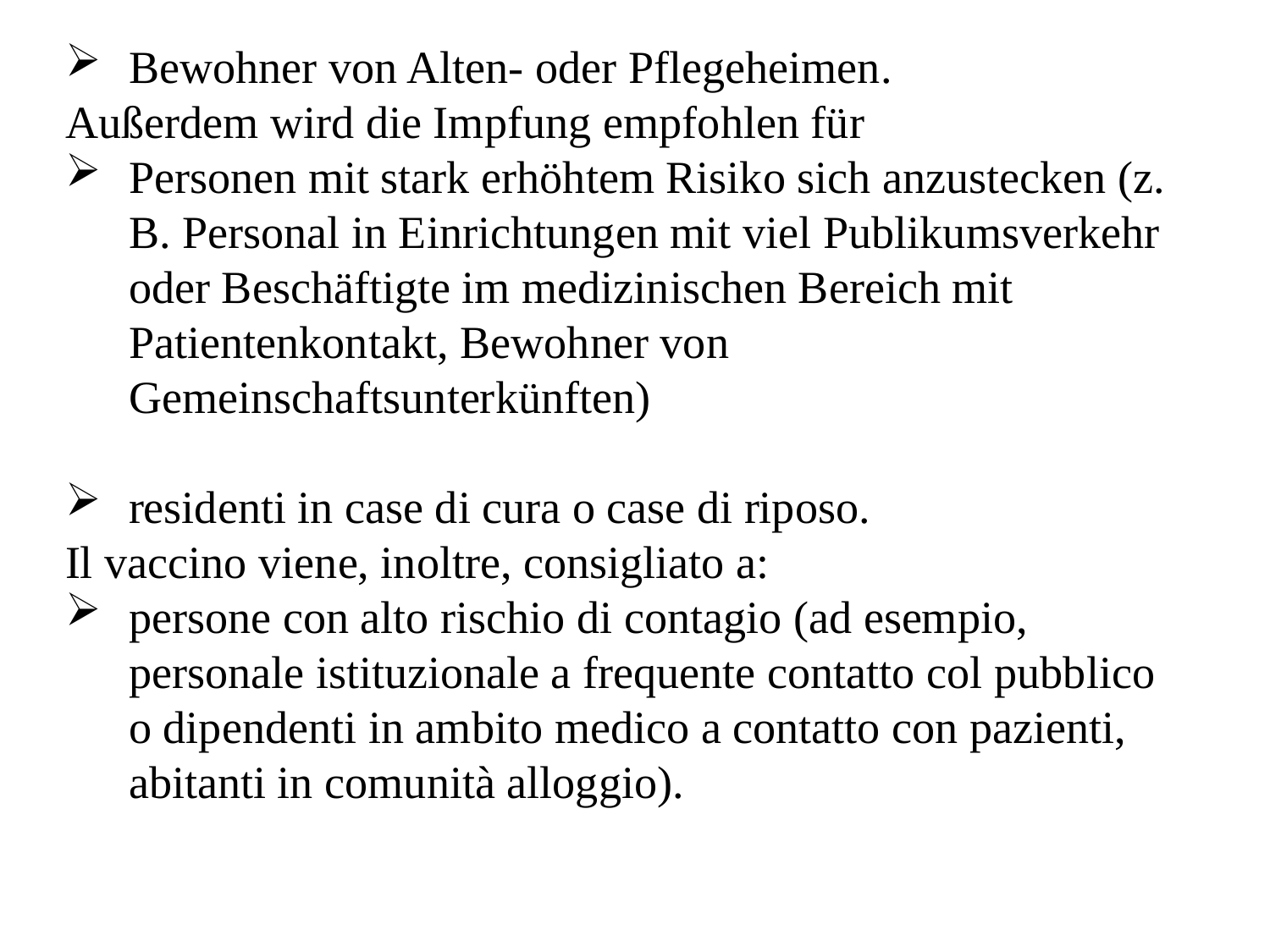

Bewohner von Alten- oder Pflegeheimen.
Außerdem wird die Impfung empfohlen für
Personen mit stark erhöhtem Risiko sich anzustecken (z. B. Personal in Einrichtungen mit viel Publikumsverkehr oder Beschäftigte im medizinischen Bereich mit Patientenkontakt, Bewohner von Gemeinschaftsunterkünften)

residenti in case di cura o case di riposo.
Il vaccino viene, inoltre, consigliato a:
persone con alto rischio di contagio (ad esempio, personale istituzionale a frequente contatto col pubblico o dipendenti in ambito medico a contatto con pazienti, abitanti in comunità alloggio).